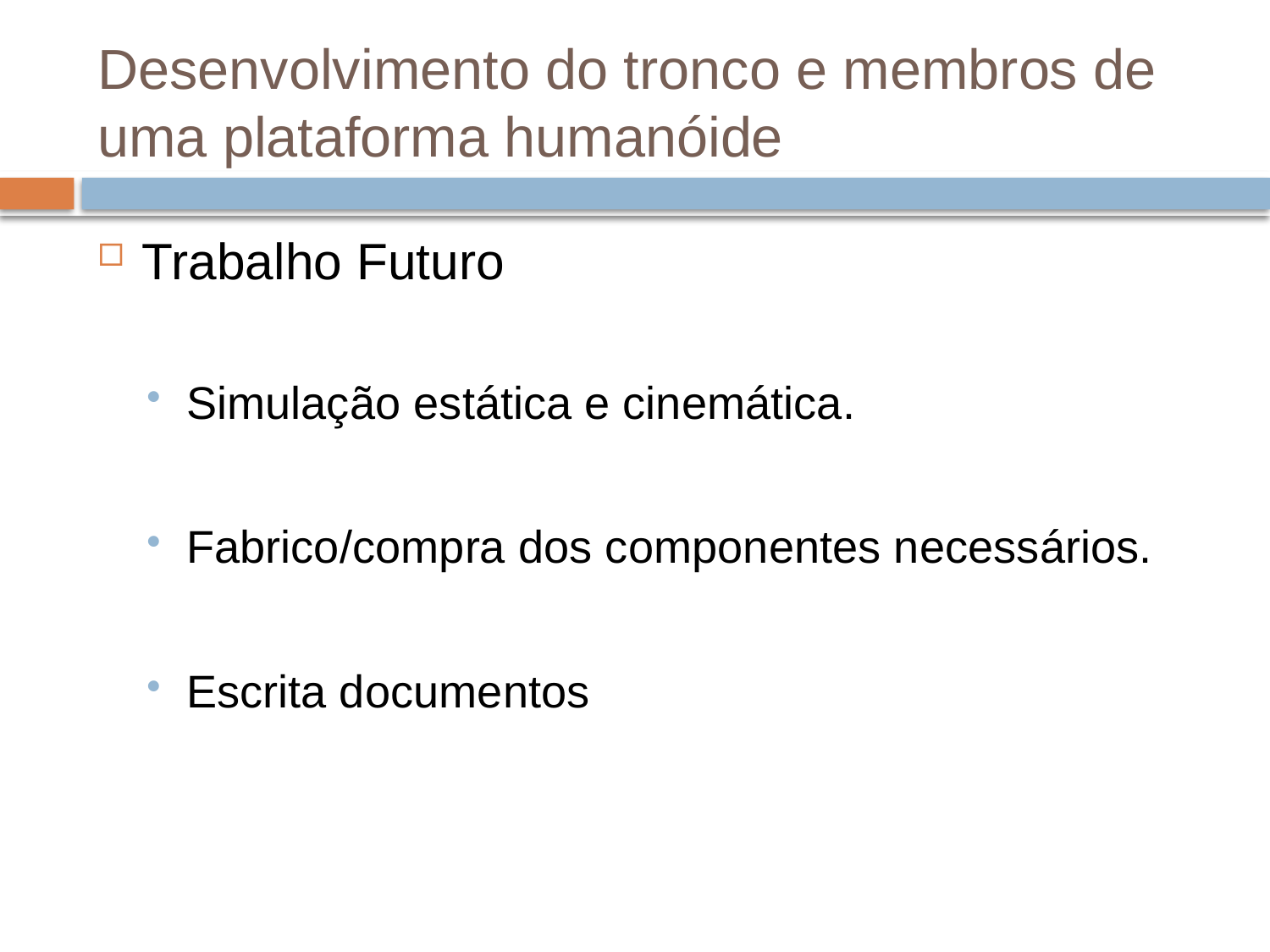

# Desenvolvimento do tronco e membros de uma plataforma humanóide
Trabalho Futuro

Simulação estática e cinemática.

Fabrico/compra dos componentes necessários.

Escrita documentos